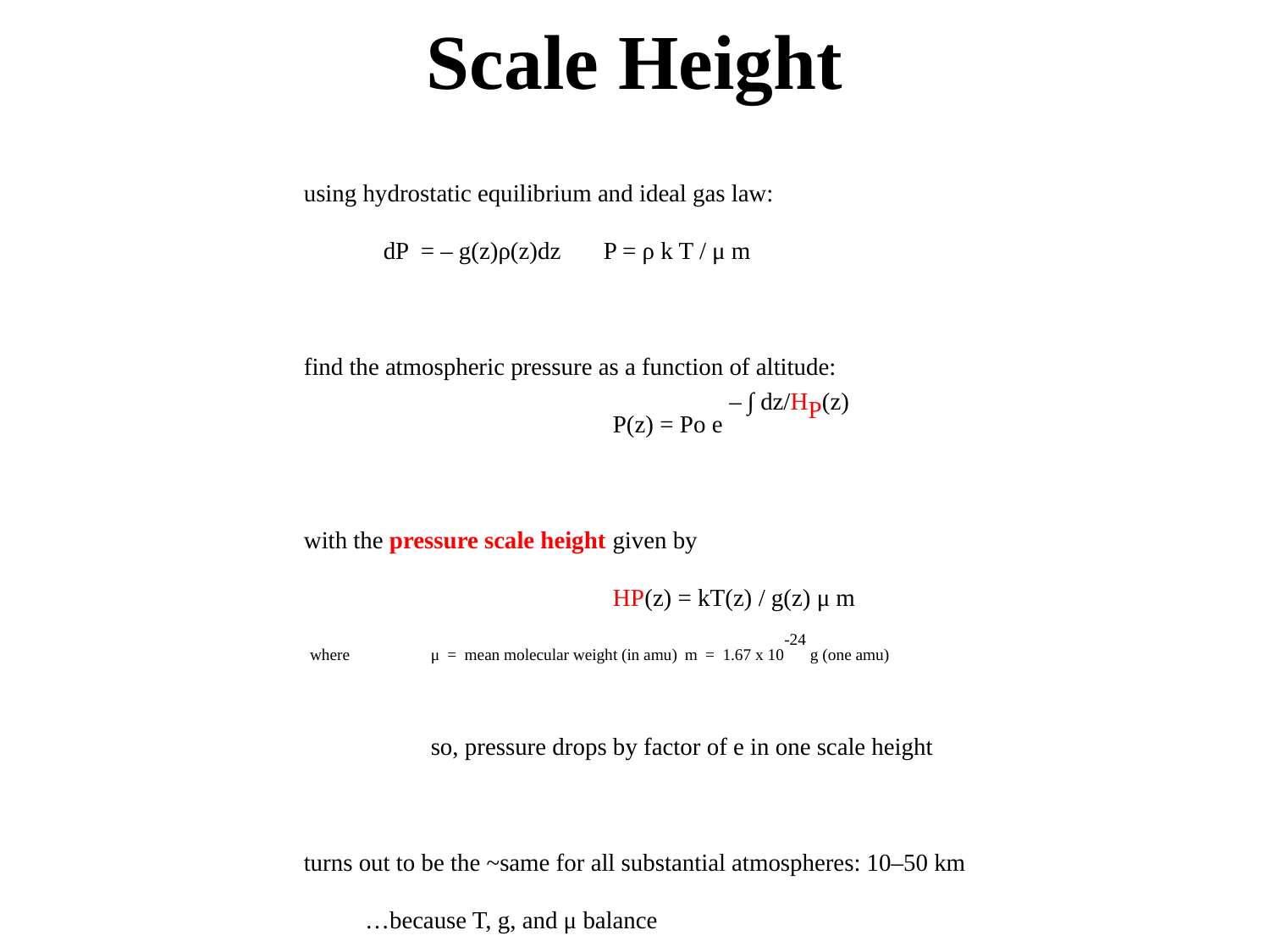

# Scale Height
using hydrostatic equilibrium and ideal gas law:
             dP  = – g(z)ρ(z)dz       P = ρ k T / μ m

find the atmospheric pressure as a function of altitude:
		         P(z) = Po e – ∫ dz/HP(z)

with the pressure scale height given by
		         HP(z) = kT(z) / g(z) μ m
 where 	μ  =  mean molecular weight (in amu)	m  =  1.67 x 10-24 g (one amu)
	so, pressure drops by factor of e in one scale height

turns out to be the ~same for all substantial atmospheres: 10–50 km
          …because T, g, and μ balance
          (at least in Jovian atmospheres near P = 1 bar)